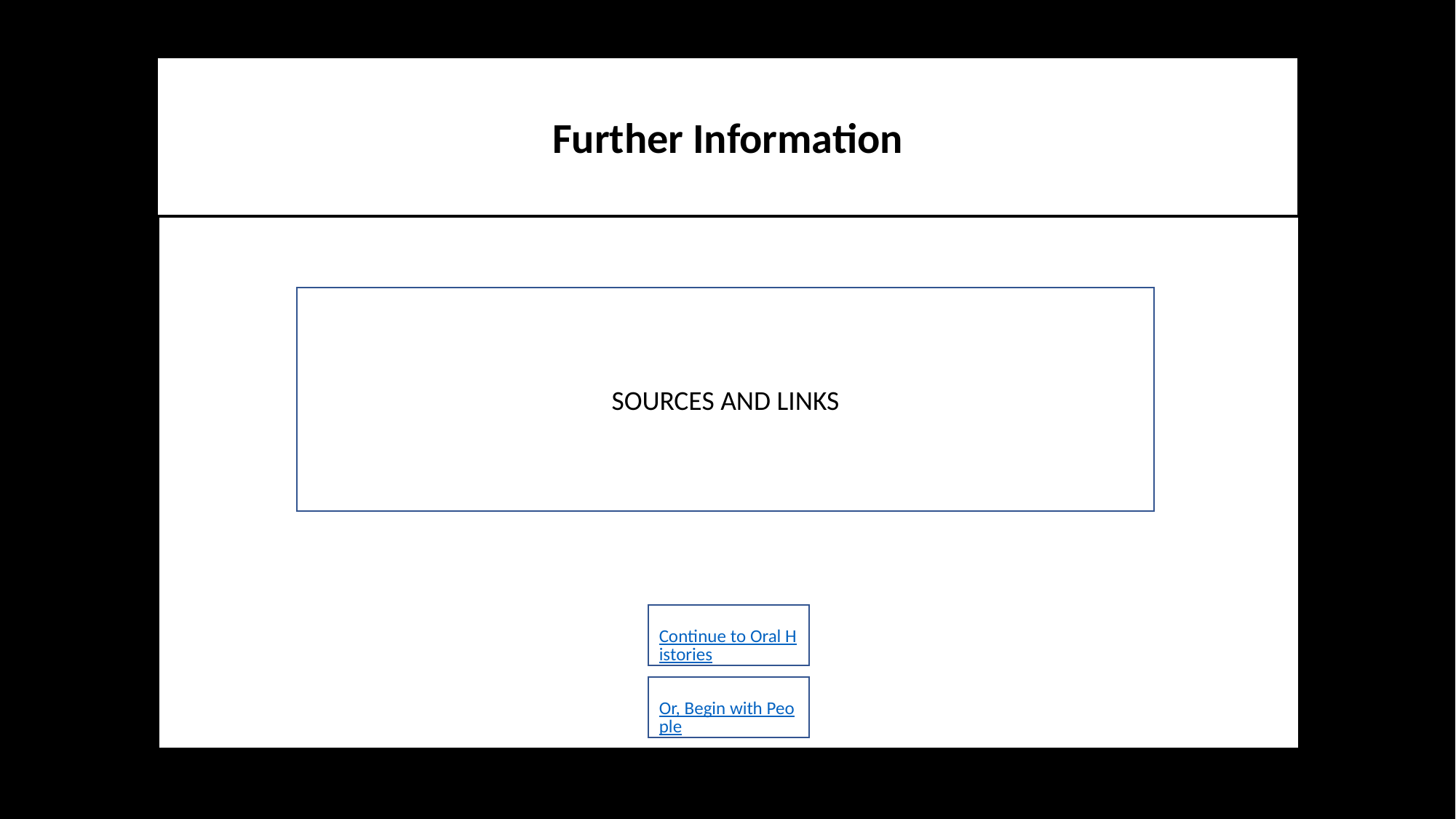

Further Information

SOURCES AND LINKS
Continue to Oral Histories
Or, Begin with People